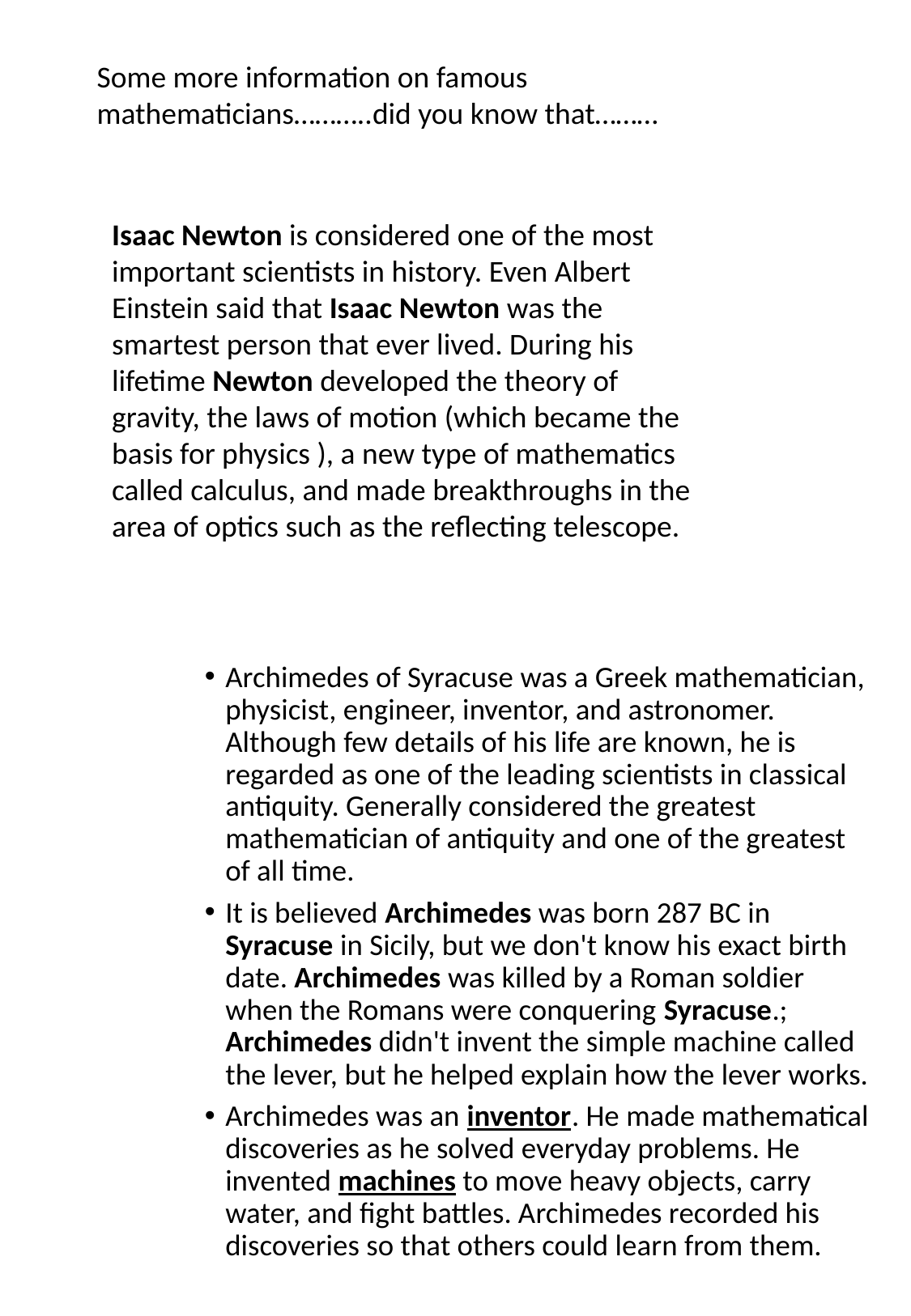

Some more information on famous mathematicians………..did you know that………
Isaac Newton is considered one of the most important scientists in history. Even Albert Einstein said that Isaac Newton was the smartest person that ever lived. During his lifetime Newton developed the theory of gravity, the laws of motion (which became the basis for physics ), a new type of mathematics called calculus, and made breakthroughs in the area of optics such as the reflecting telescope.
Archimedes of Syracuse was a Greek mathematician, physicist, engineer, inventor, and astronomer. Although few details of his life are known, he is regarded as one of the leading scientists in classical antiquity. Generally considered the greatest mathematician of antiquity and one of the greatest of all time.
It is believed Archimedes was born 287 BC in Syracuse in Sicily, but we don't know his exact birth date. Archimedes was killed by a Roman soldier when the Romans were conquering Syracuse.; Archimedes didn't invent the simple machine called the lever, but he helped explain how the lever works.
Archimedes was an inventor. He made mathematical discoveries as he solved everyday problems. He invented machines to move heavy objects, carry water, and fight battles. Archimedes recorded his discoveries so that others could learn from them.